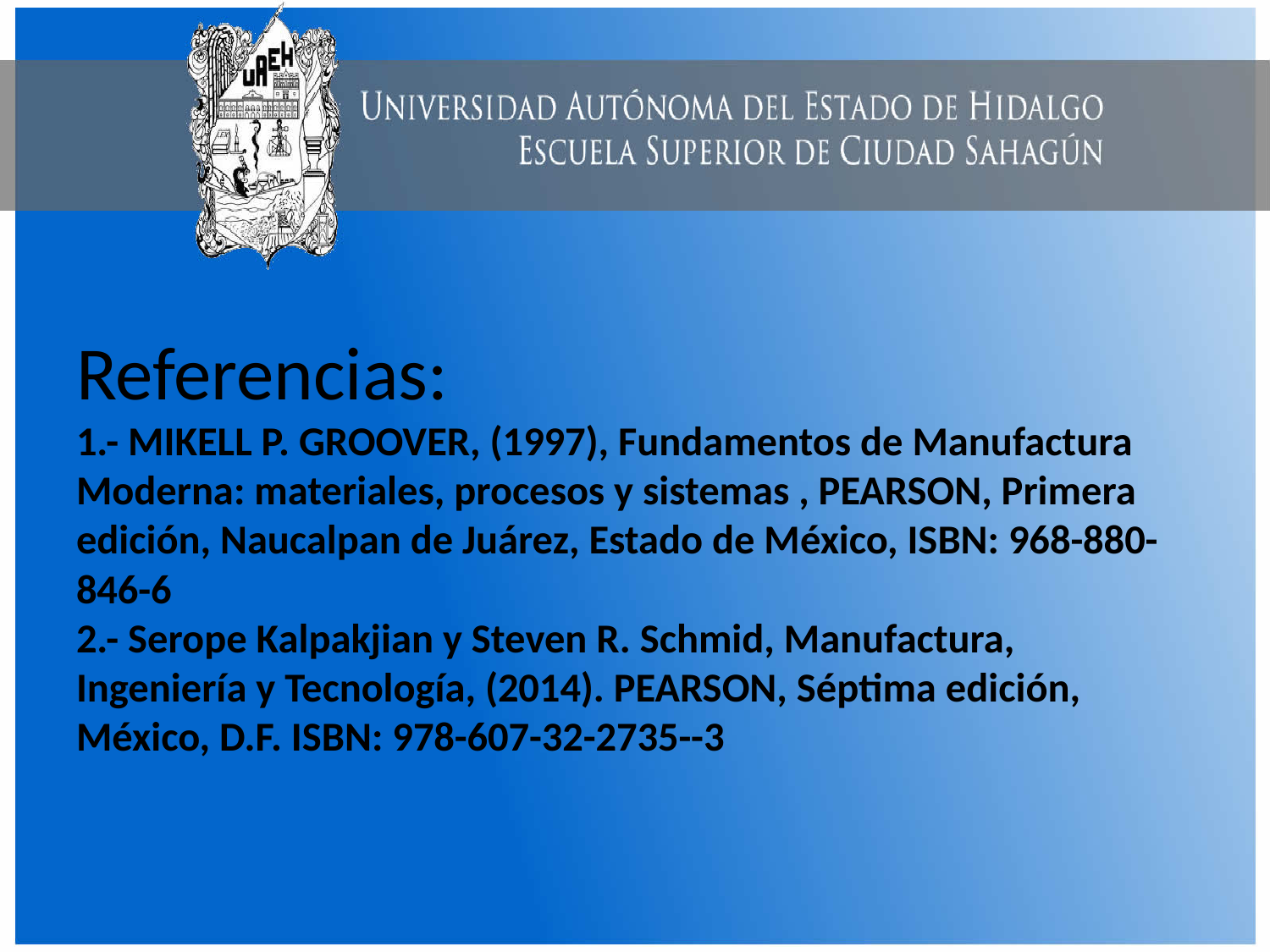

# Referencias: 1.- MIKELL P. GROOVER, (1997), Fundamentos de Manufactura Moderna: materiales, procesos y sistemas , PEARSON, Primera edición, Naucalpan de Juárez, Estado de México, ISBN: 968-880-846-6 2.- Serope Kalpakjian y Steven R. Schmid, Manufactura, Ingeniería y Tecnología, (2014). PEARSON, Séptima edición, México, D.F. ISBN: 978-607-32-2735--3